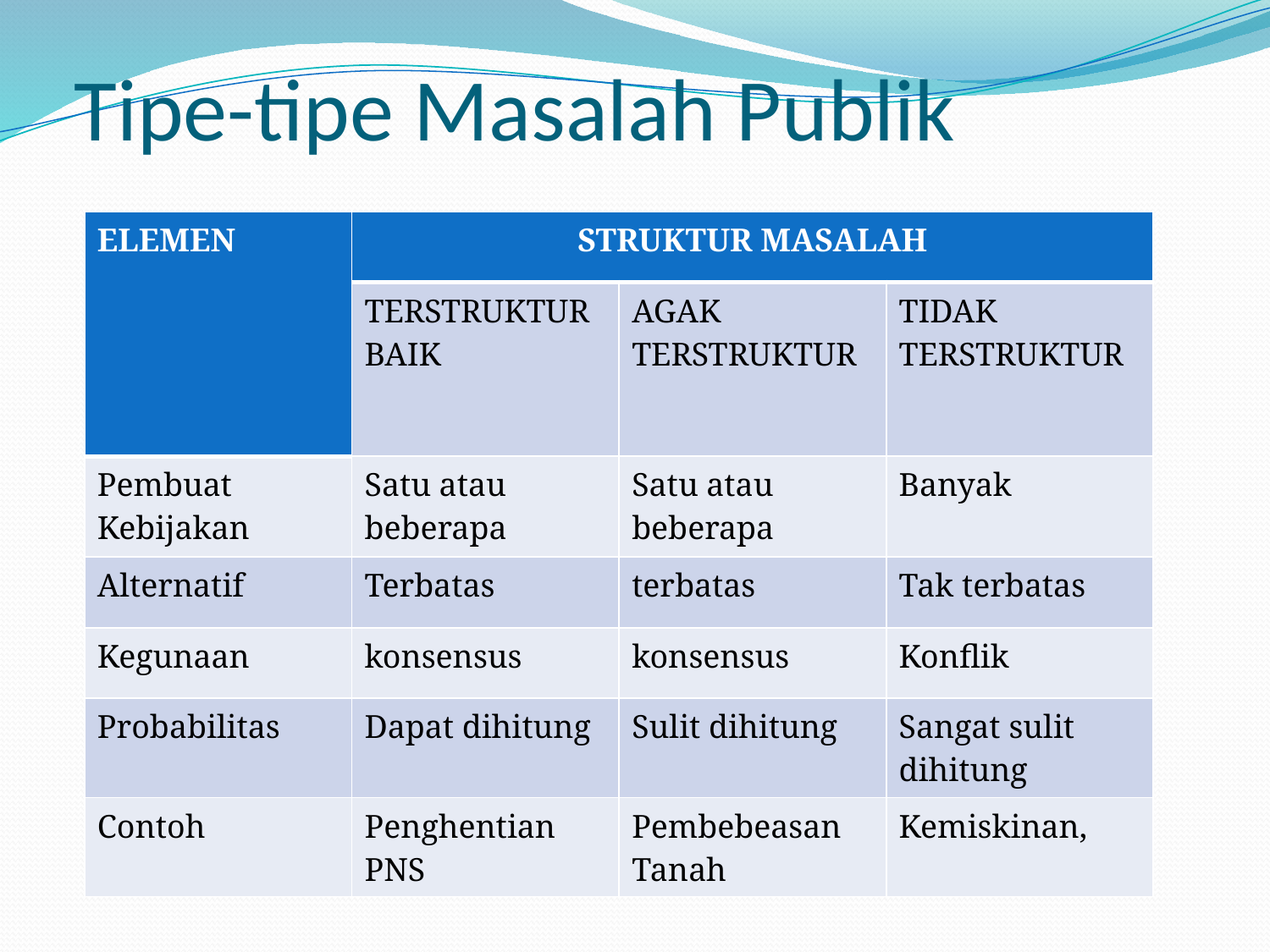

# Tipe-tipe Masalah Publik
| ELEMEN | STRUKTUR MASALAH |  |  |
| --- | --- | --- | --- |
|  | TERSTRUKTUR BAIK | AGAK TERSTRUKTUR | TIDAK TERSTRUKTUR |
| Pembuat Kebijakan | Satu atau beberapa | Satu atau beberapa | Banyak |
| Alternatif | Terbatas | terbatas | Tak terbatas |
| Kegunaan | konsensus | konsensus | Konflik |
| Probabilitas | Dapat dihitung | Sulit dihitung | Sangat sulit dihitung |
| Contoh | Penghentian PNS | Pembebeasan Tanah | Kemiskinan, |